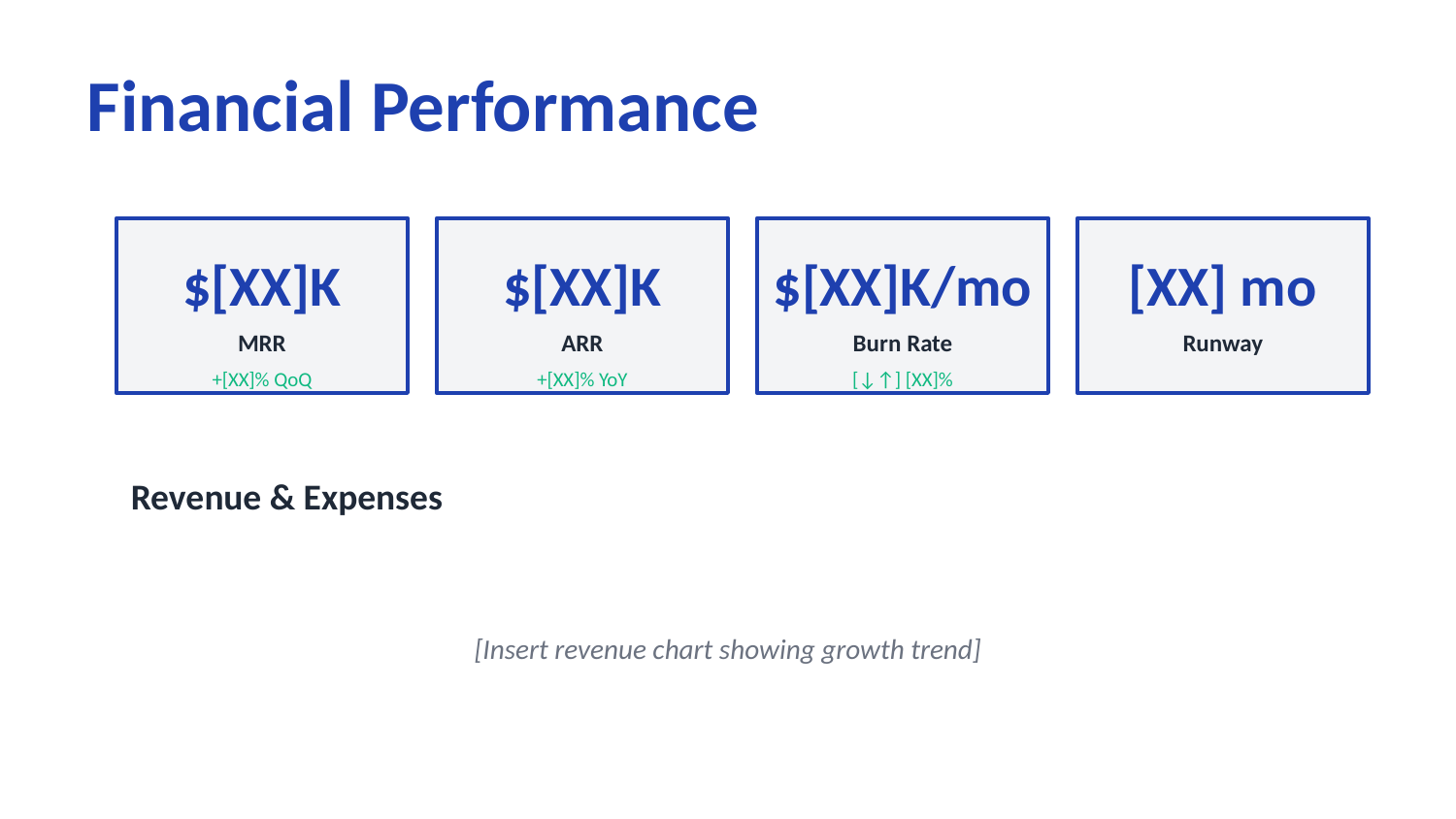

Financial Performance

$[XX]K
$[XX]K
$[XX]K/mo
[XX] mo
MRR
ARR
Burn Rate
Runway
+[XX]% QoQ
+[XX]% YoY
[↓↑] [XX]%
Revenue & Expenses
[Insert revenue chart showing growth trend]